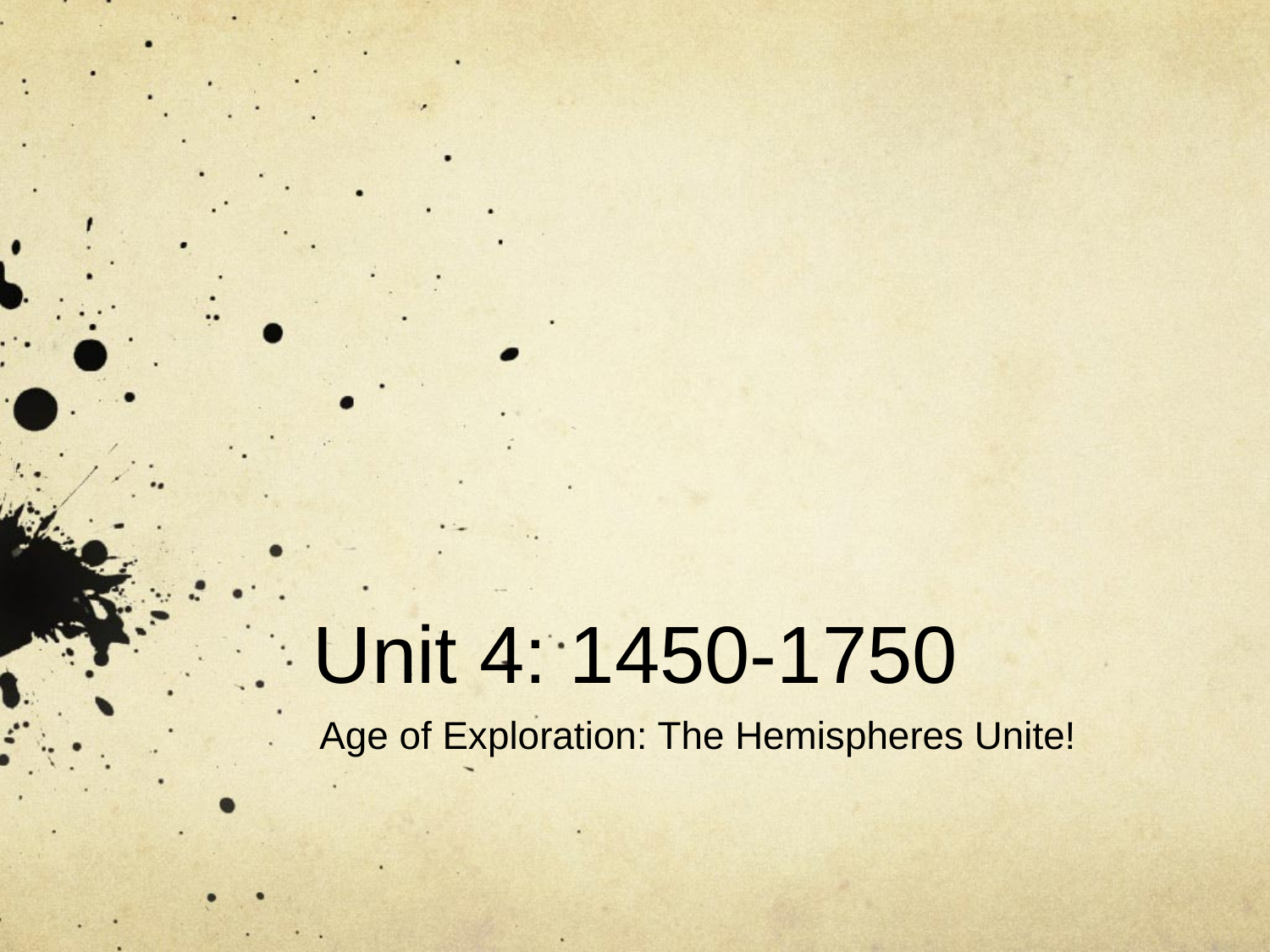

# Unit 4: 1450-1750
Age of Exploration: The Hemispheres Unite!